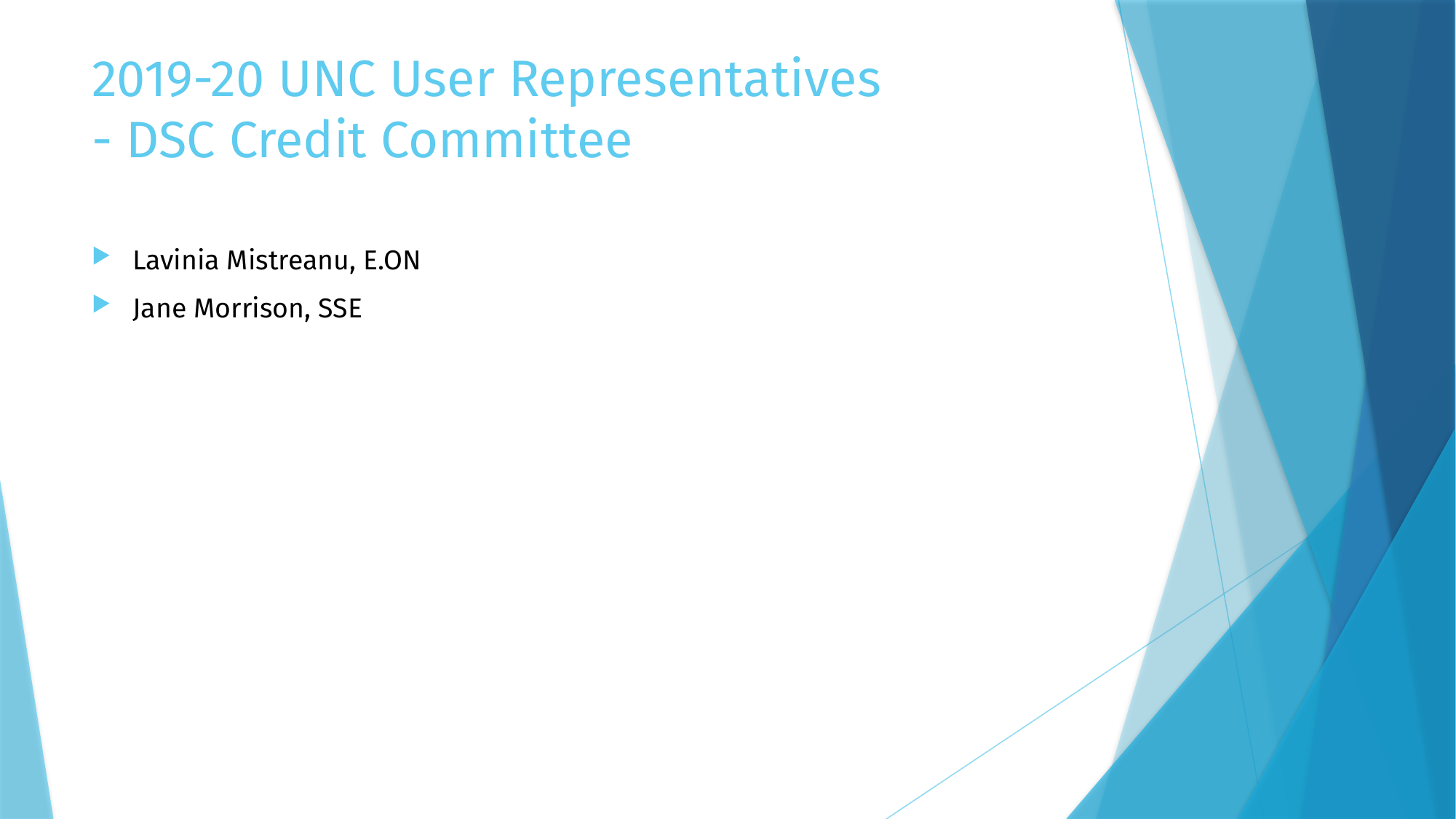

# 2019-20 UNC User Representatives - DSC Credit Committee

Lavinia Mistreanu, E.ON
Jane Morrison, SSE